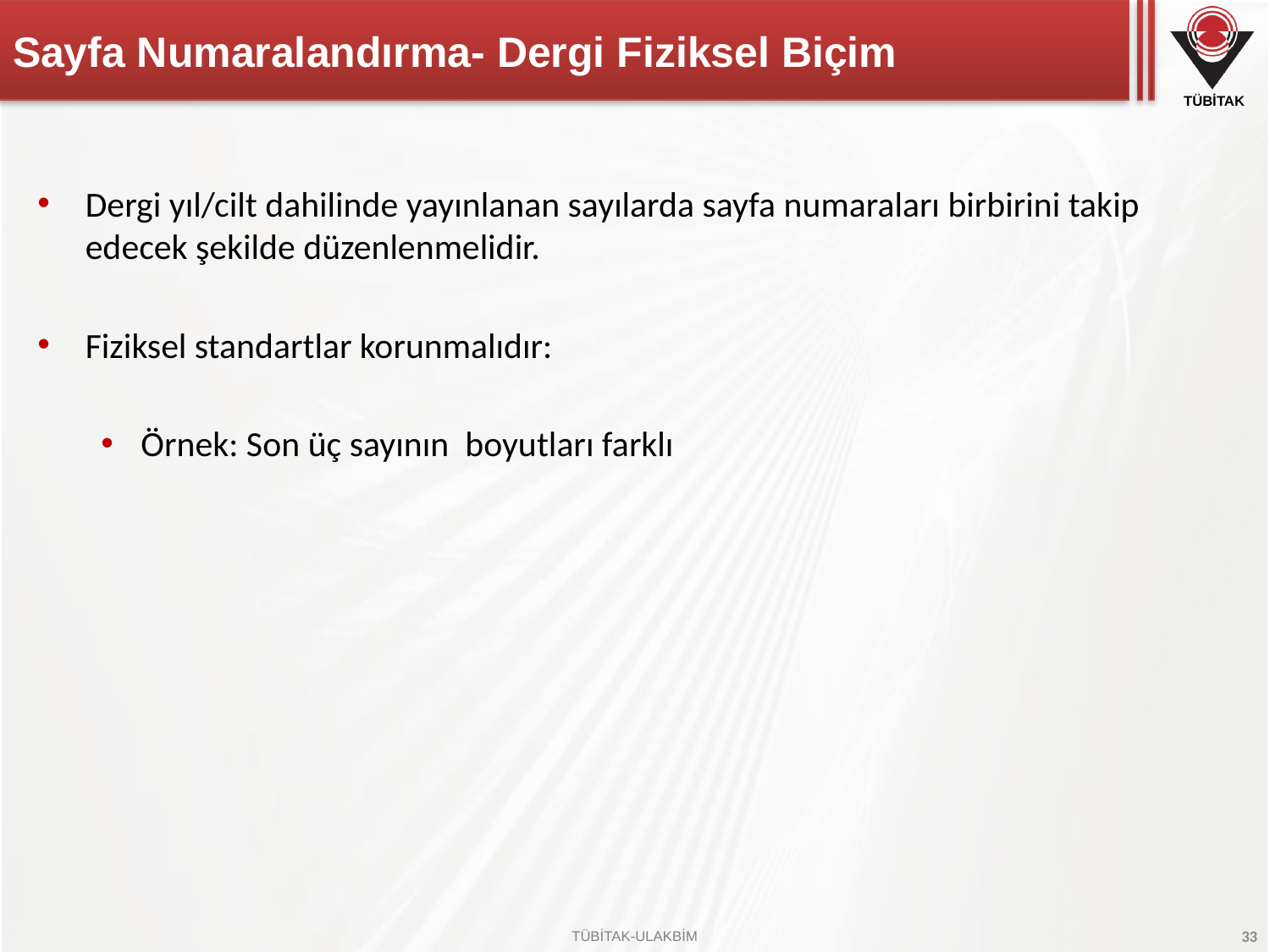

# Sayfa Numaralandırma- Dergi Fiziksel Biçim

Dergi yıl/cilt dahilinde yayınlanan sayılarda sayfa numaraları birbirini takip edecek şekilde düzenlenmelidir.

Fiziksel standartlar korunmalıdır:

Örnek: Son üç sayının  boyutları farklı